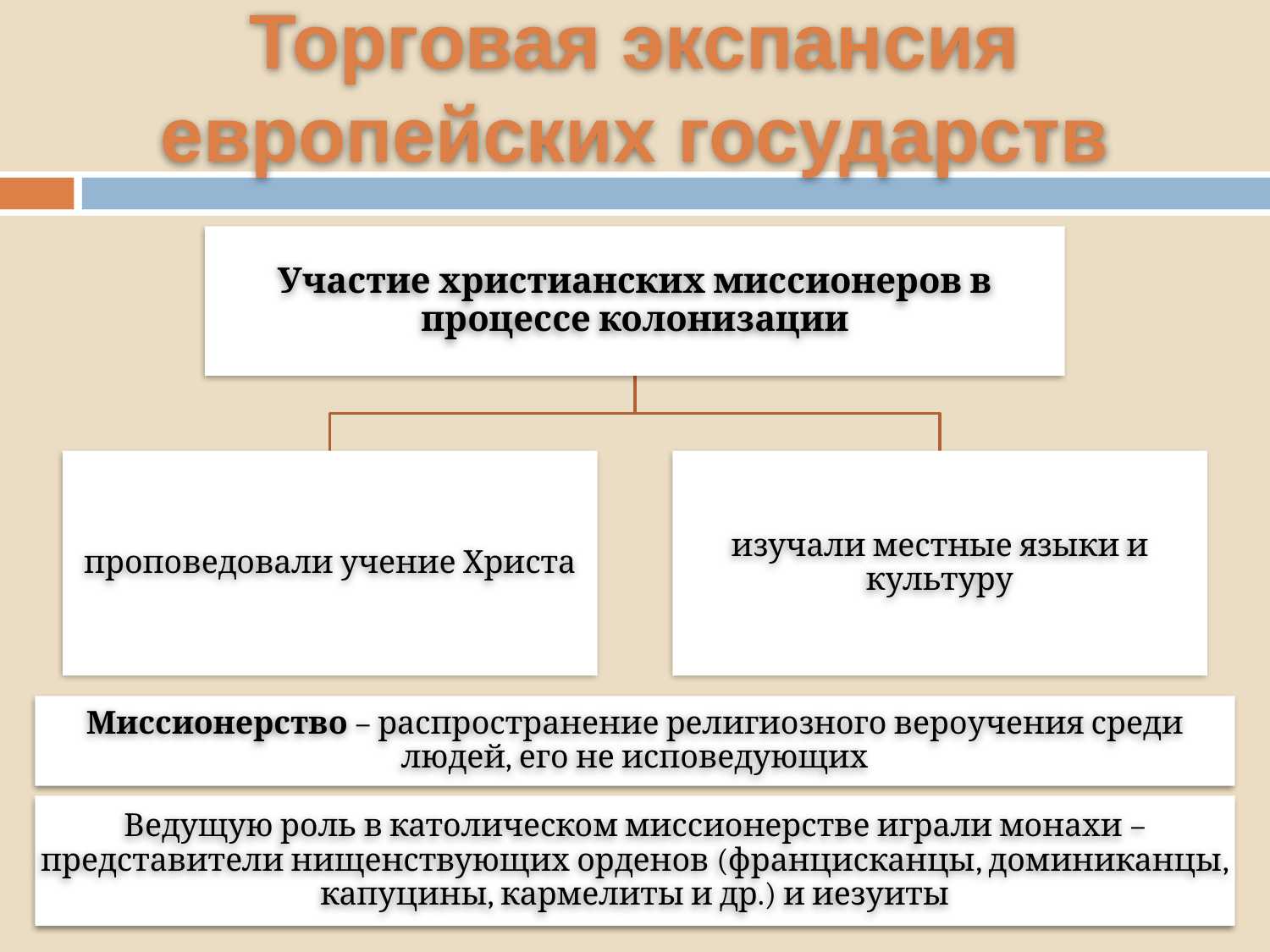

# Торговая экспансия европейских государств

Участие христианских миссионеров в процессе колонизации

проповедовали учение Христа

изучали местные языки и культуру

Миссионерство – распространение религиозного вероучения среди людей, его не исповедующих

Ведущую роль в католическом миссионерстве играли монахи – представители нищенствующих орденов (францисканцы, доминиканцы, капуцины, кармелиты и др.) и иезуиты